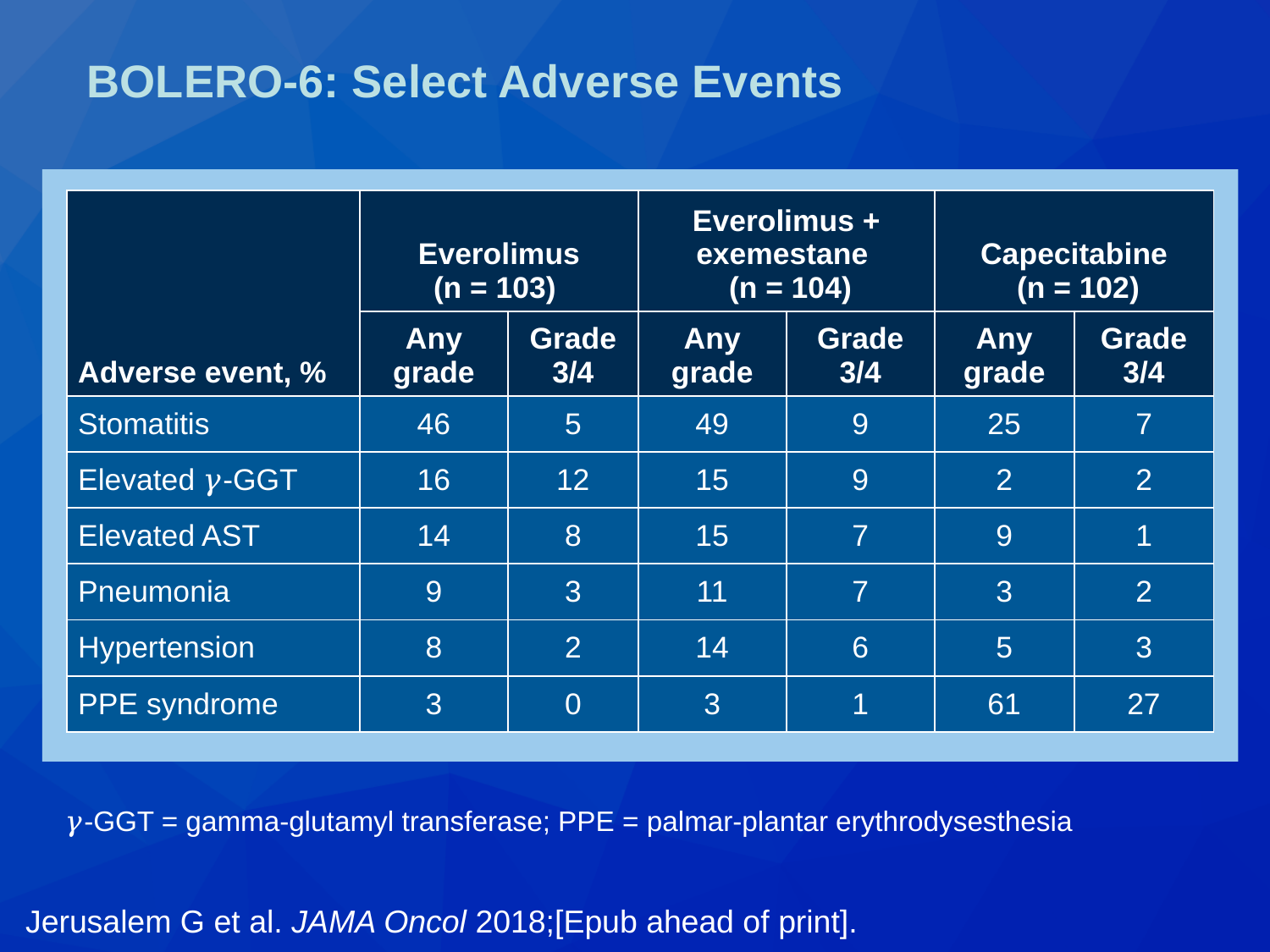

# BOLERO-6: Select Adverse Events

| Adverse event, % | Everolimus (n = 103) |  | Everolimus + exemestane (n = 104) |  | Capecitabine (n = 102) |  |
| --- | --- | --- | --- | --- | --- | --- |
|  | Any grade | Grade 3/4 | Any grade | Grade 3/4 | Any grade | Grade 3/4 |
| Stomatitis | 46 | 5 | 49 | 9 | 25 | 7 |
| Elevated 𝛾-GGT | 16 | 12 | 15 | 9 | 2 | 2 |
| Elevated AST | 14 | 8 | 15 | 7 | 9 | 1 |
| Pneumonia | 9 | 3 | 11 | 7 | 3 | 2 |
| Hypertension | 8 | 2 | 14 | 6 | 5 | 3 |
| PPE syndrome | 3 | 0 | 3 | 1 | 61 | 27 |
𝛾-GGT = gamma-glutamyl transferase; PPE = palmar-plantar erythrodysesthesia
Jerusalem G et al. JAMA Oncol 2018;[Epub ahead of print].